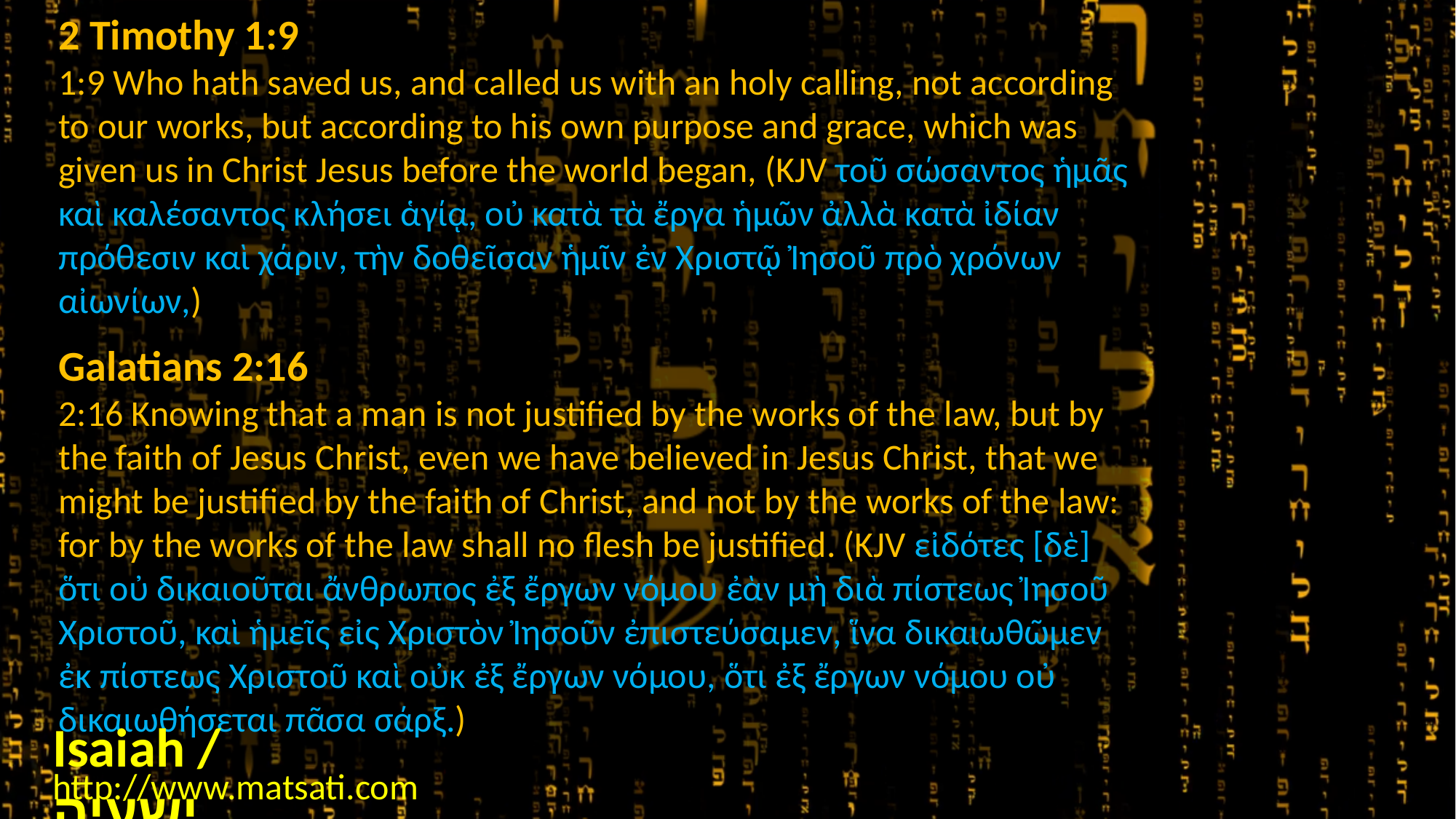

2 Timothy 1:9
1:9 Who hath saved us, and called us with an holy calling, not according to our works, but according to his own purpose and grace, which was given us in Christ Jesus before the world began, (KJV τοῦ σώσαντος ἡμᾶς καὶ καλέσαντος κλήσει ἁγίᾳ, οὐ κατὰ τὰ ἔργα ἡμῶν ἀλλὰ κατὰ ἰδίαν πρόθεσιν καὶ χάριν, τὴν δοθεῖσαν ἡμῖν ἐν Χριστῷ Ἰησοῦ πρὸ χρόνων αἰωνίων,)

Galatians 2:16
2:16 Knowing that a man is not justified by the works of the law, but by the faith of Jesus Christ, even we have believed in Jesus Christ, that we might be justified by the faith of Christ, and not by the works of the law: for by the works of the law shall no flesh be justified. (KJV εἰδότες [δὲ] ὅτι οὐ δικαιοῦται ἄνθρωπος ἐξ ἔργων νόμου ἐὰν μὴ διὰ πίστεως Ἰησοῦ Χριστοῦ, καὶ ἡμεῖς εἰς Χριστὸν Ἰησοῦν ἐπιστεύσαμεν, ἵνα δικαιωθῶμεν ἐκ πίστεως Χριστοῦ καὶ οὐκ ἐξ ἔργων νόμου, ὅτι ἐξ ἔργων νόμου οὐ δικαιωθήσεται πᾶσα σάρξ.)
Isaiah / ישעיה
http://www.matsati.com